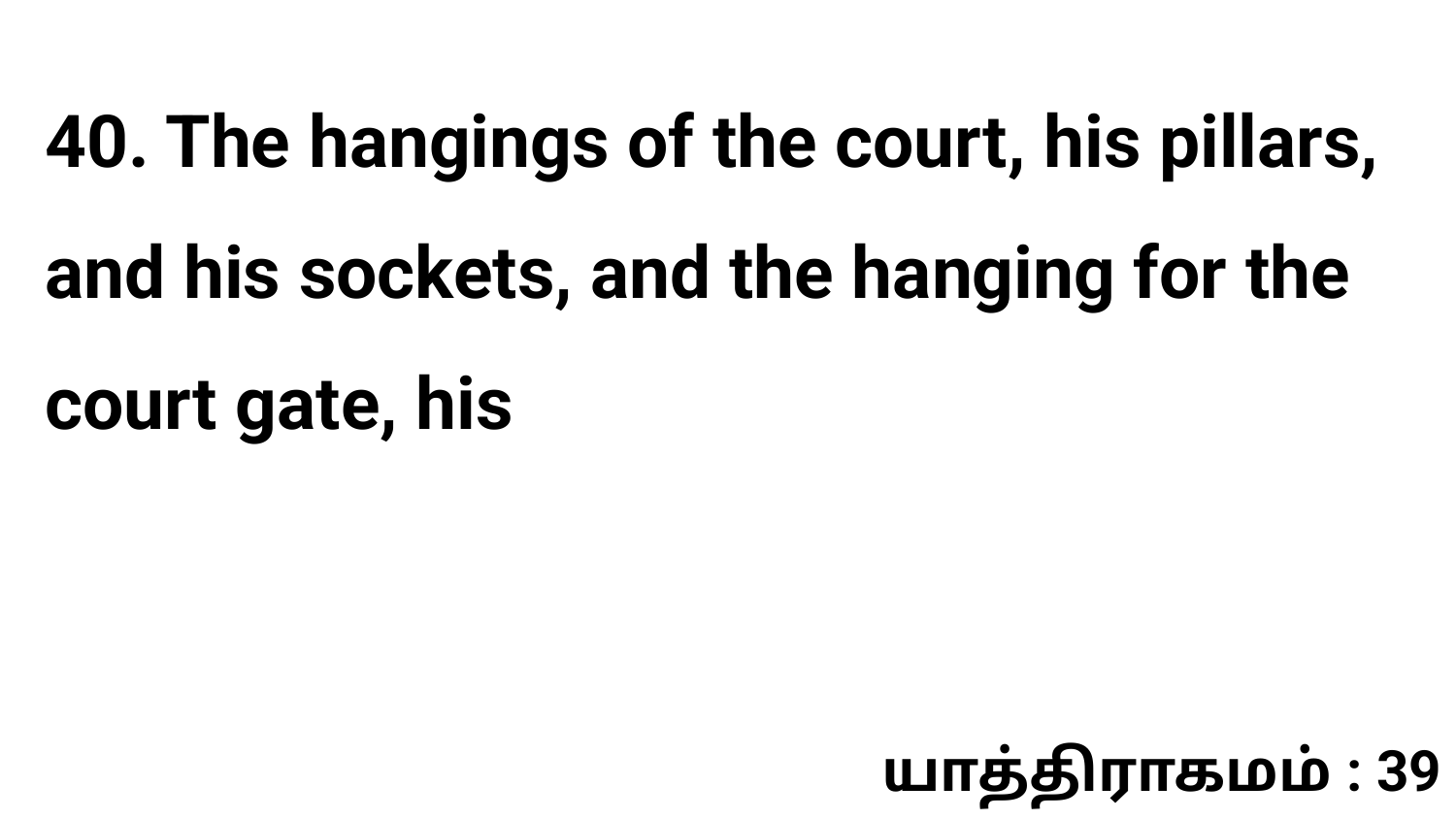

40. The hangings of the court, his pillars, and his sockets, and the hanging for the court gate, his
யாத்திராகமம் : 39